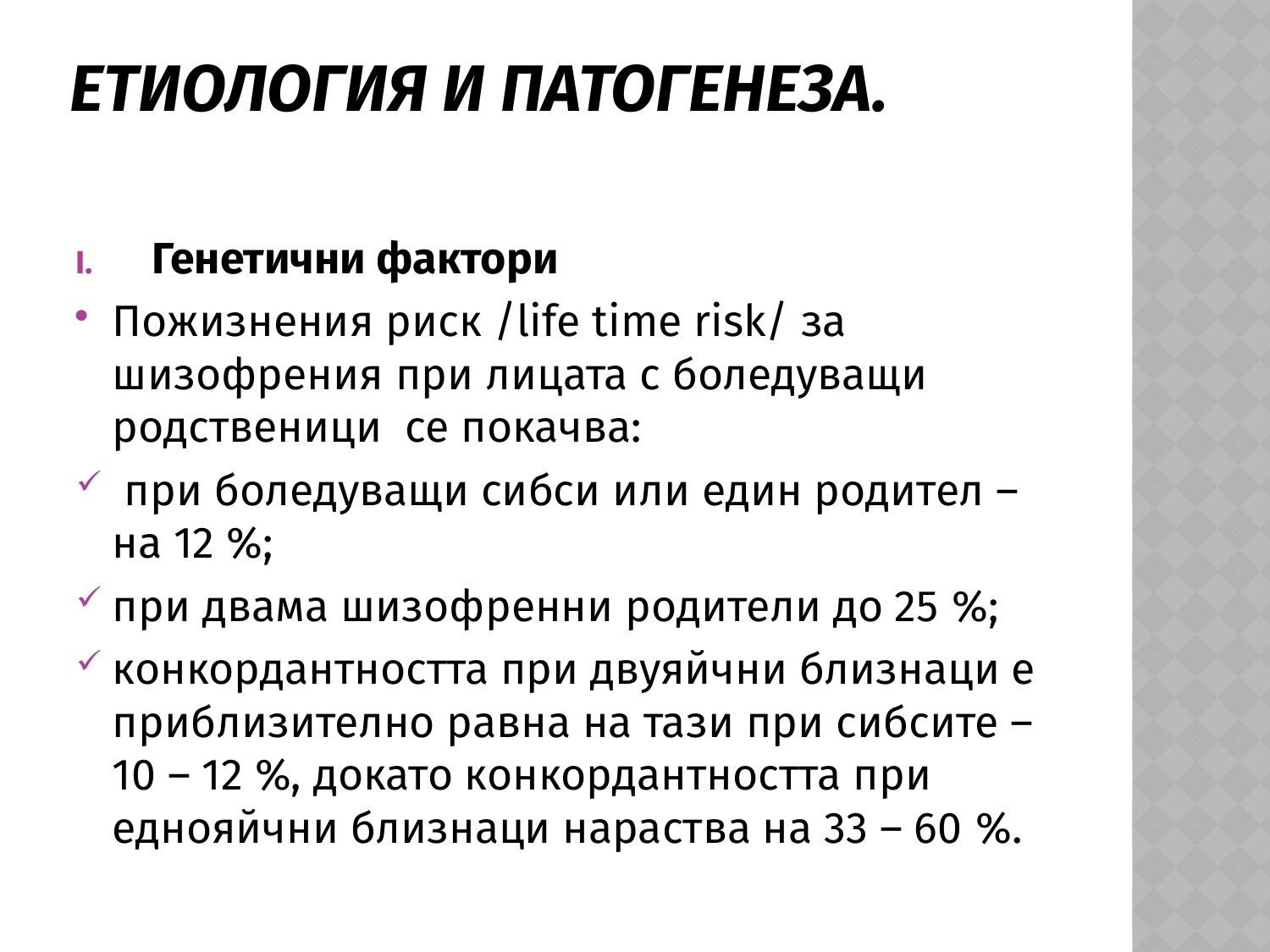

# Етиология и патогенеза.
Генетични фактори
Пожизнения риск /life time risk/ за шизофрения при лицата с боледуващи родственици  се покачва:
 при боледуващи сибси или един родител – на 12 %;
при двама шизофренни родители до 25 %;
конкордантността при двуяйчни близнаци е приблизително равна на тази при сибсите – 10 – 12 %, докато конкордантността при еднояйчни близнаци нараства на 33 – 60 %.